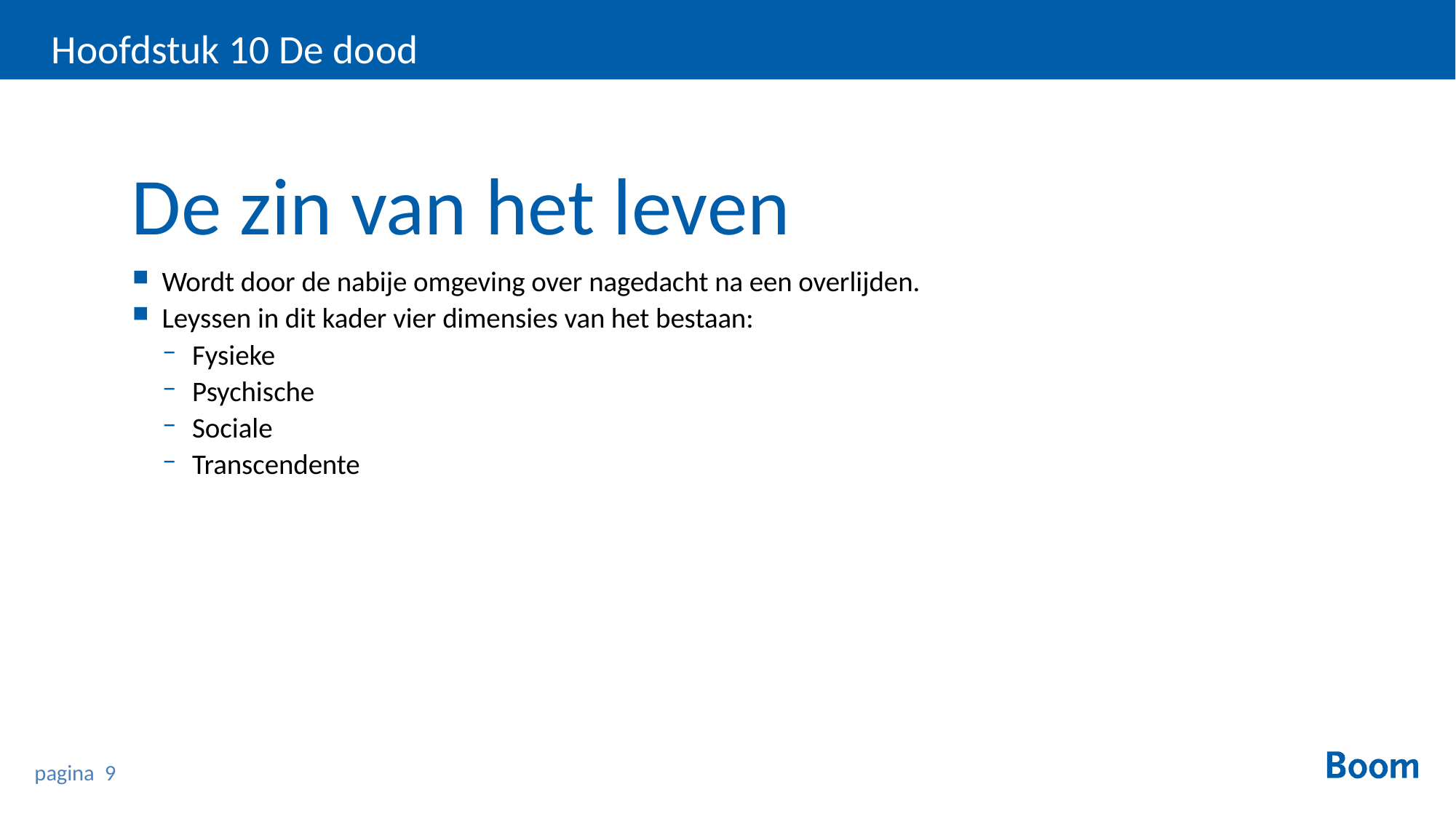

Hoofdstuk 10 De dood
De zin van het leven
Wordt door de nabije omgeving over nagedacht na een overlijden.
Leyssen in dit kader vier dimensies van het bestaan:
Fysieke
Psychische
Sociale
Transcendente